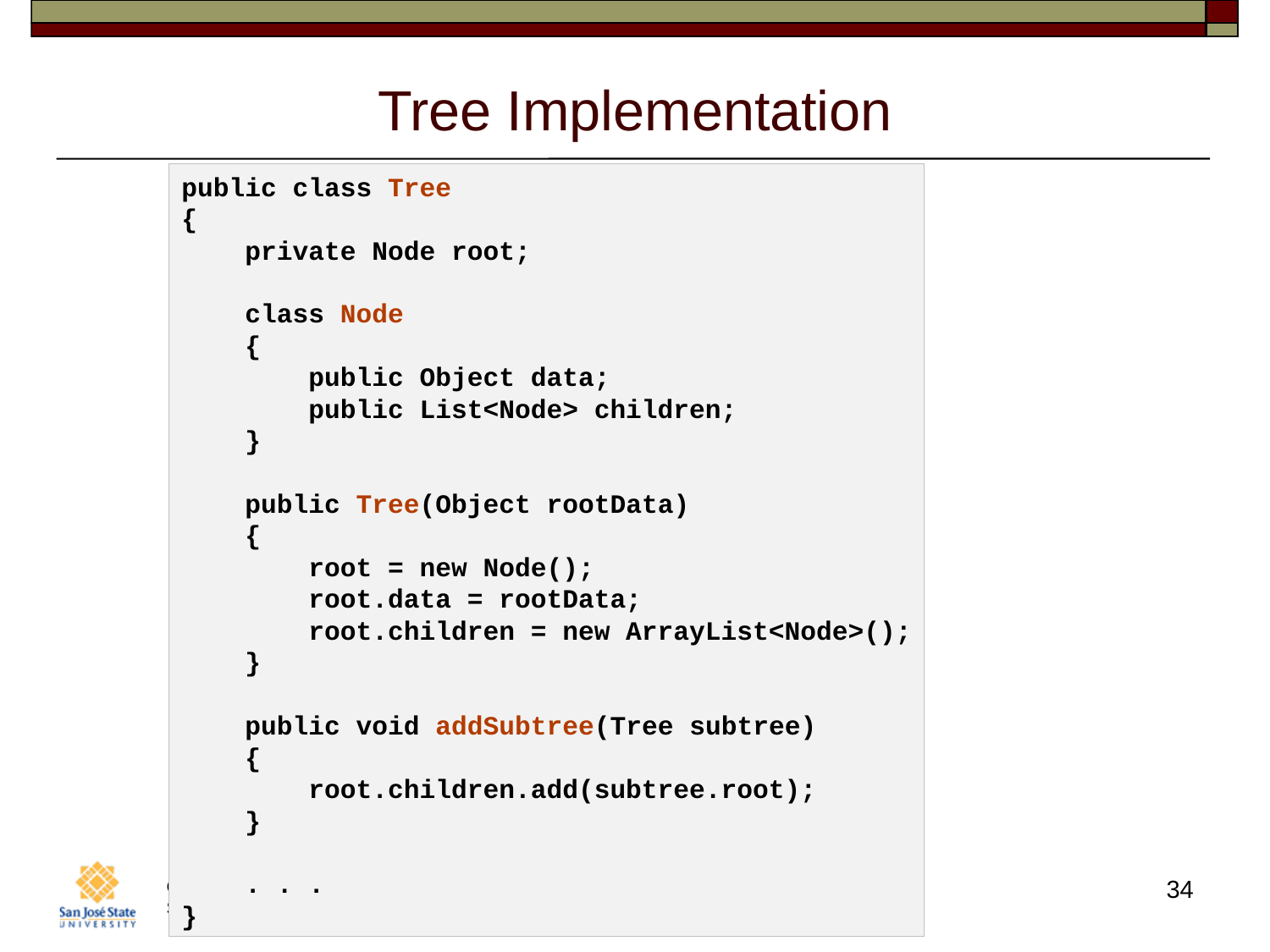

# Tree Implementation
public class Tree
{
    private Node root;

    class Node
    {
        public Object data;
        public List<Node> children;
    }

    public Tree(Object rootData)
    {
        root = new Node();
        root.data = rootData;
        root.children = new ArrayList<Node>();
    }

    public void addSubtree(Tree subtree)
    {
        root.children.add(subtree.root);
    }

    . . .
}
34